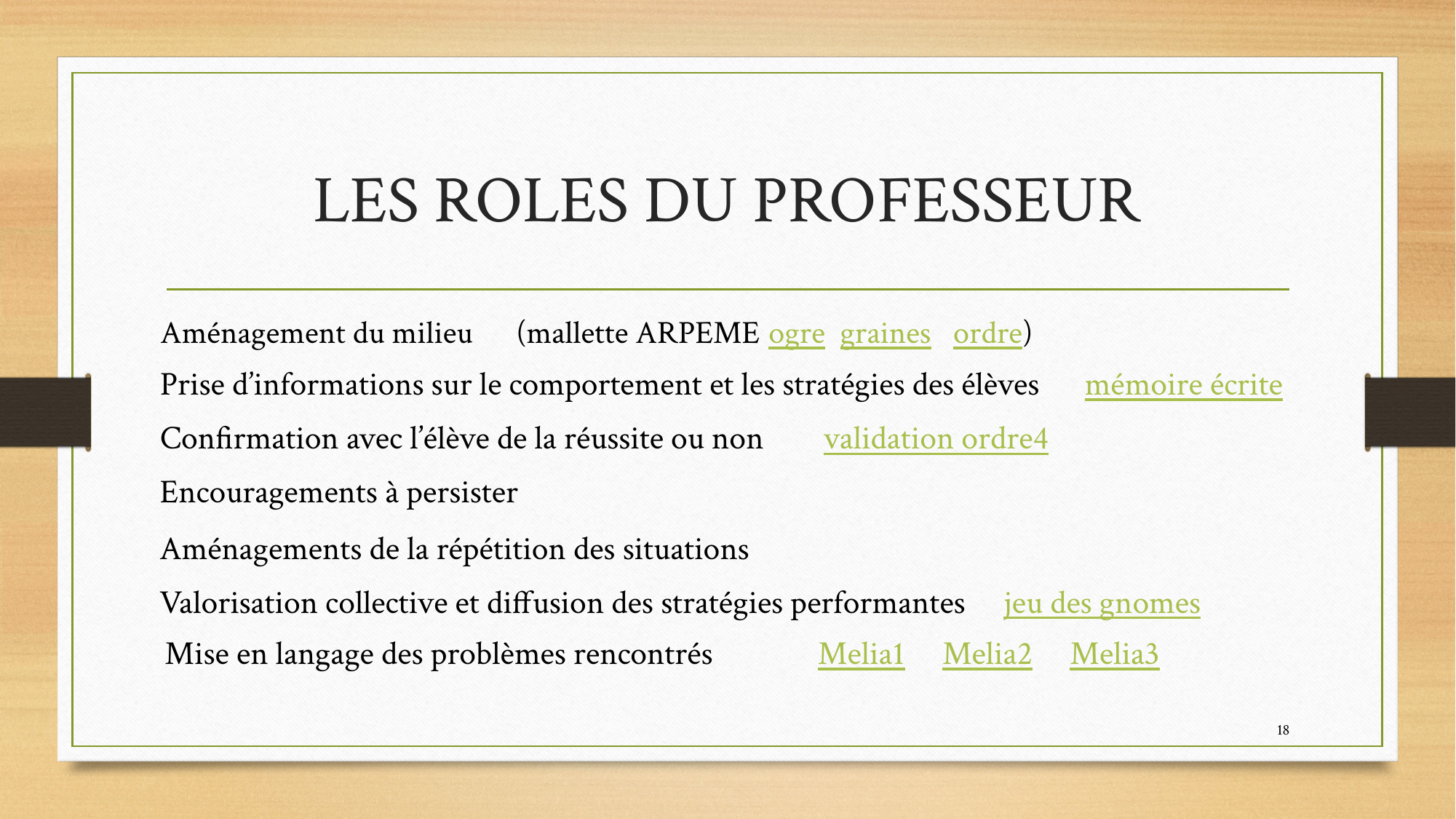

# LES ROLES DU PROFESSEUR
Aménagement du milieu      (mallette ARPEME ogre  graines   ordre)

Prise d’informations sur le comportement et les stratégies des élèves      mémoire écrite
Confirmation avec l’élève de la réussite ou non        validation ordre4
Encouragements à persister
Aménagements de la répétition des situations
Valorisation collective et diffusion des stratégies performantes     jeu des gnomes
Mise en langage des problèmes rencontrés              Melia1     Melia2     Melia3
18